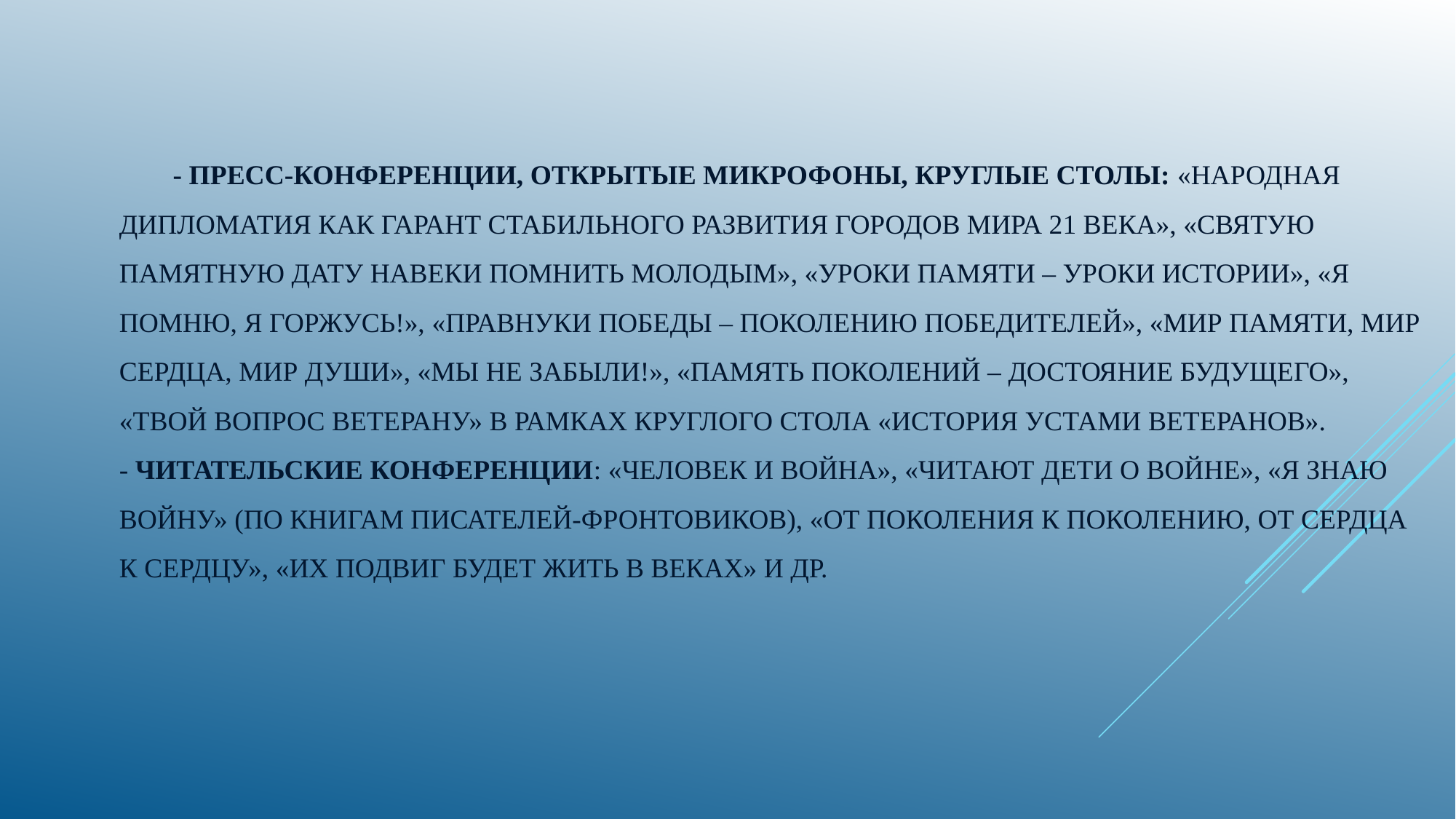

# - пресс-конференции, открытые микрофоны, круглые стОЛЫ: «Народная дипломатия как гарант стабильного развития городов мира 21 века», «Святую памятную дату навеки помнить молодым», «Уроки памяти – уроки истории», «Я помню, я горжусь!», «Правнуки Победы – поколению победителей», «Мир памяти, мир сердца, мир души», «Мы не забыли!», «Память поколений – достояние будущего», «Твой вопрос ветерану» в рамках круглого стола «История устами ветеранов». - Читательские конференции: «Человек и война», «Читают дети о войне», «Я знаю войну» (по книгам писателей-фронтовиков), «От поколения к поколению, от сердца к сердцу», «Их подвиг будет жить в веках» и др.